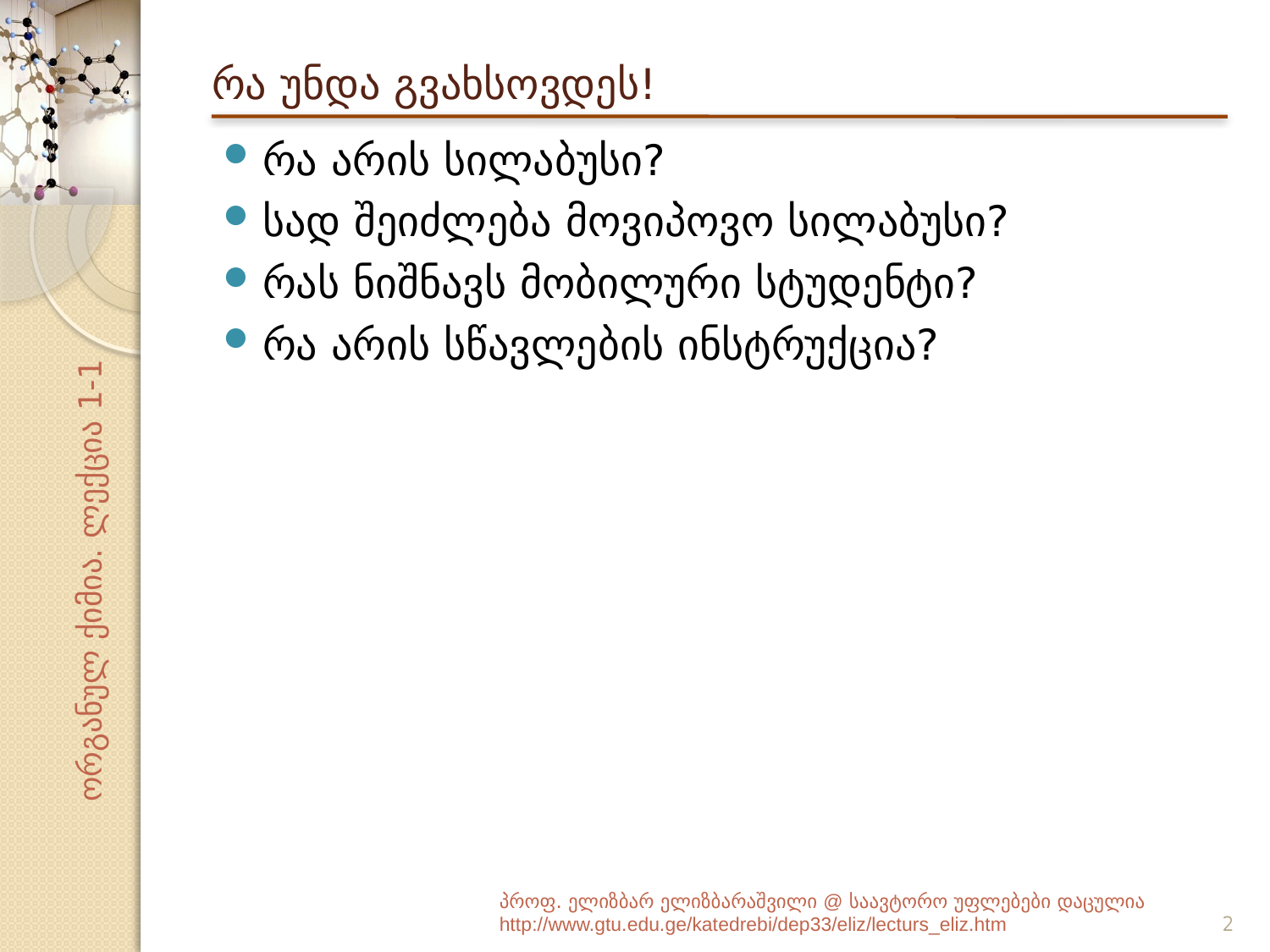

# რა უნდა გვახსოვდეს!
რა არის სილაბუსი?
სად შეიძლება მოვიპოვო სილაბუსი?
რას ნიშნავს მობილური სტუდენტი?
რა არის სწავლების ინსტრუქცია?
პროფ. ელიზბარ ელიზბარაშვილი @ საავტორო უფლებები დაცულია
http://www.gtu.edu.ge/katedrebi/dep33/eliz/lecturs_eliz.htm
2